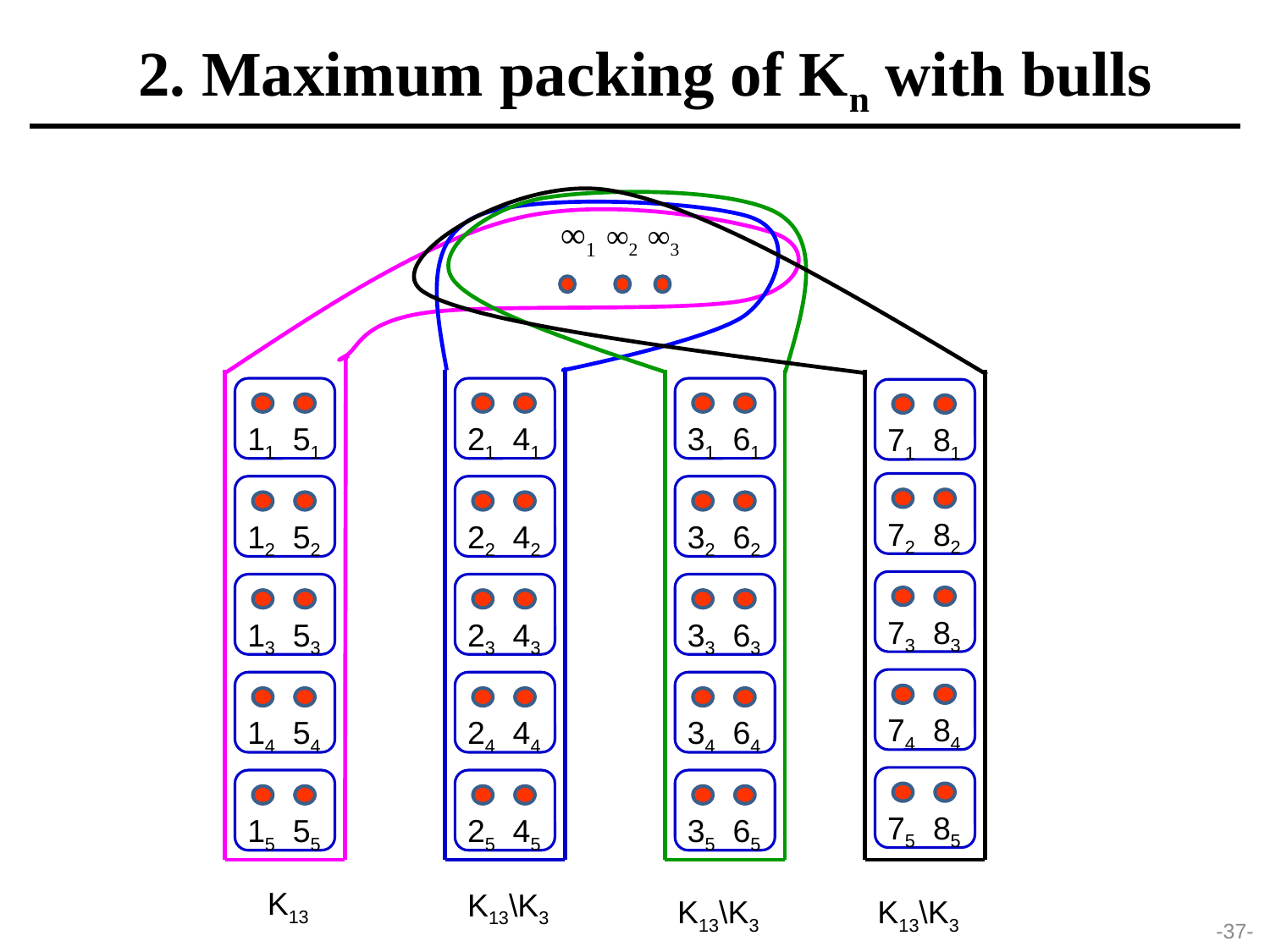

2. Maximum packing of Kn with bulls

∞1  ∞2  ∞3

21  41

22  42

23  43

24  44

25  45

11  51
31  61
71  81

72  82
12  52
32  62

73  83
13  53
33  63

74  84
14  54
34  64

75  85
15  55
35  65
K13
K13\K3
K13\K3
K13\K3
-37-